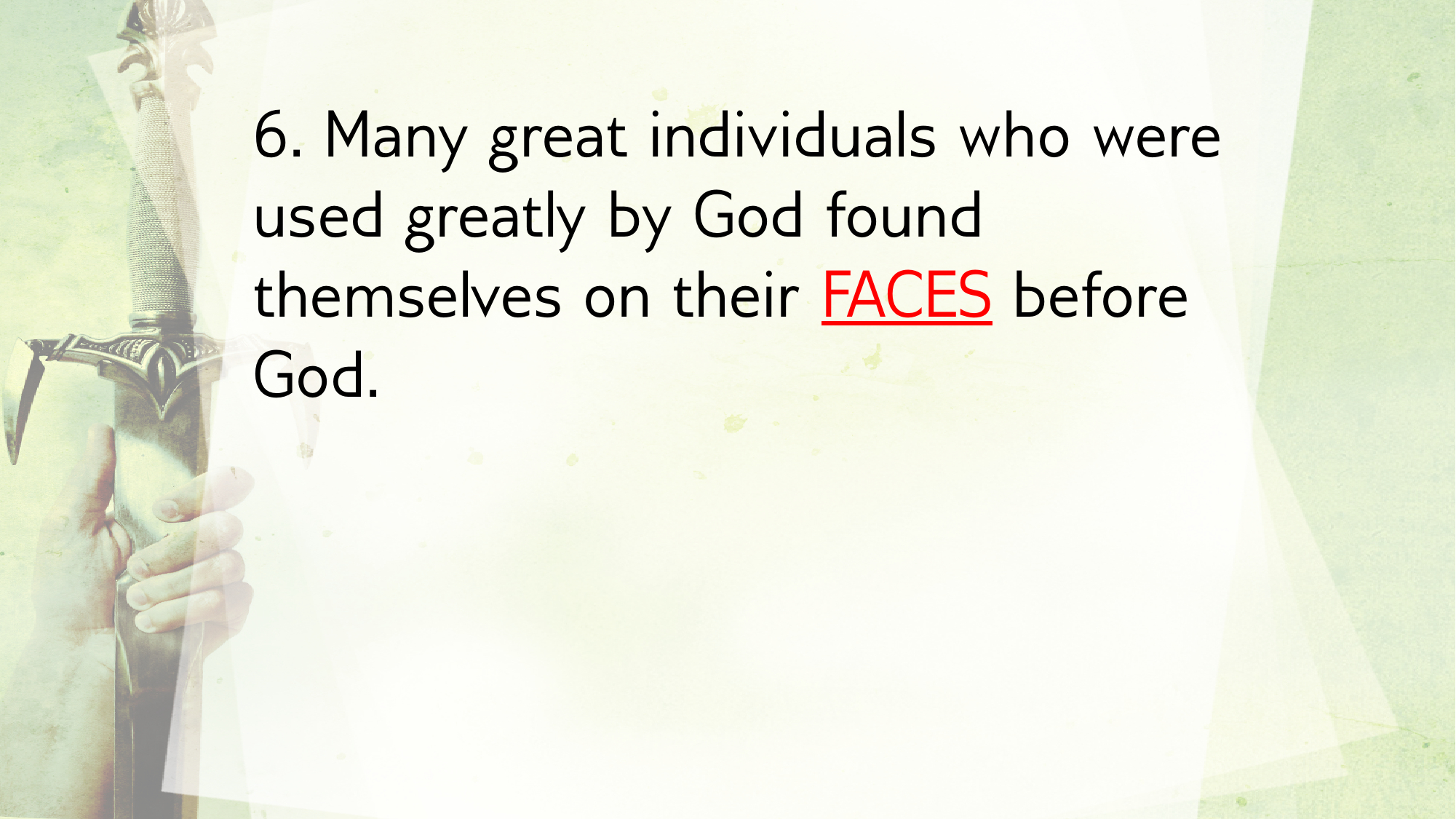

6. Many great individuals who were used greatly by God found themselves on their FACES before God.